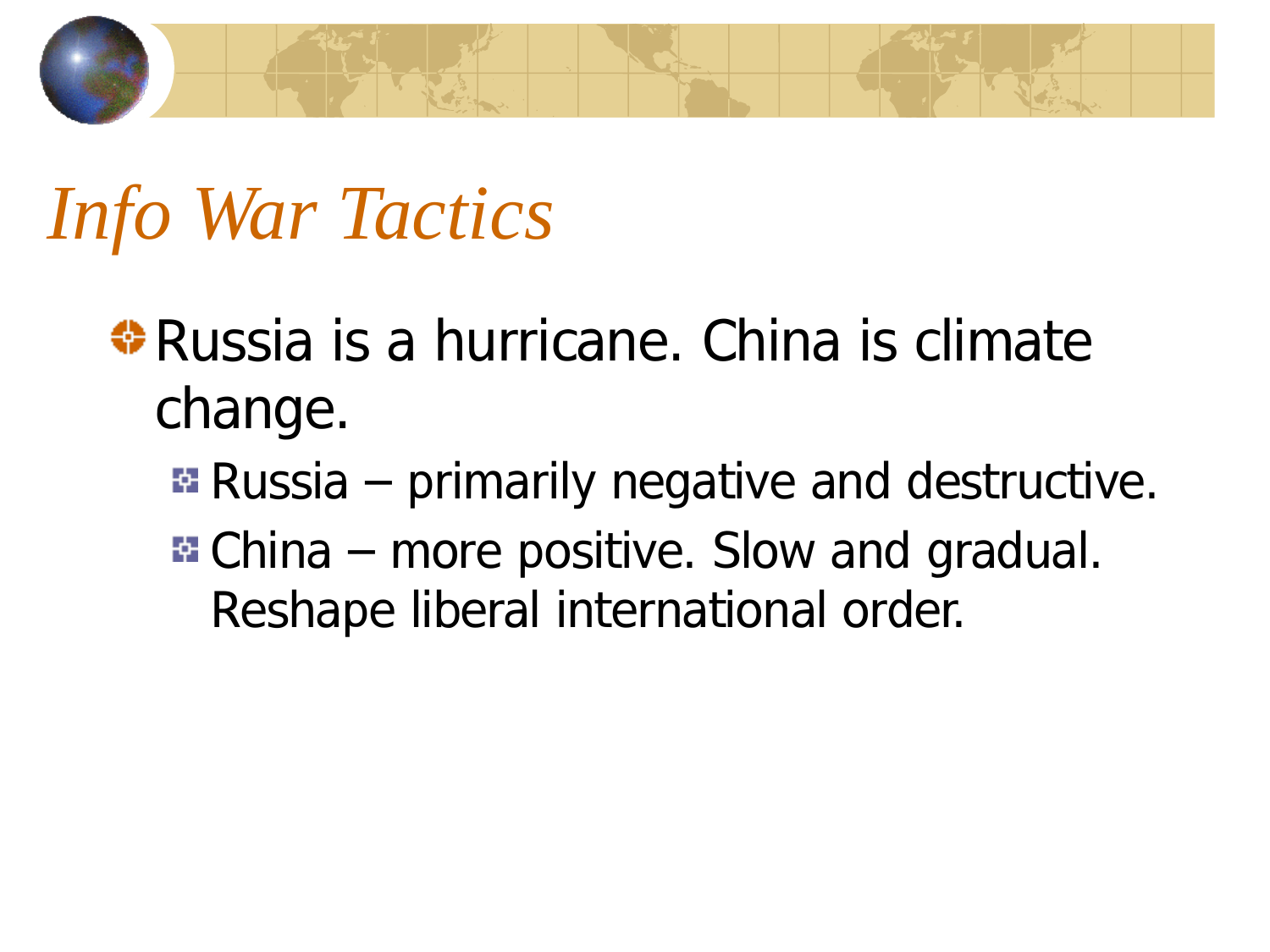

# Info War Tactics
Russia is a hurricane. China is climate change.
Russia – primarily negative and destructive.
China – more positive. Slow and gradual. Reshape liberal international order.